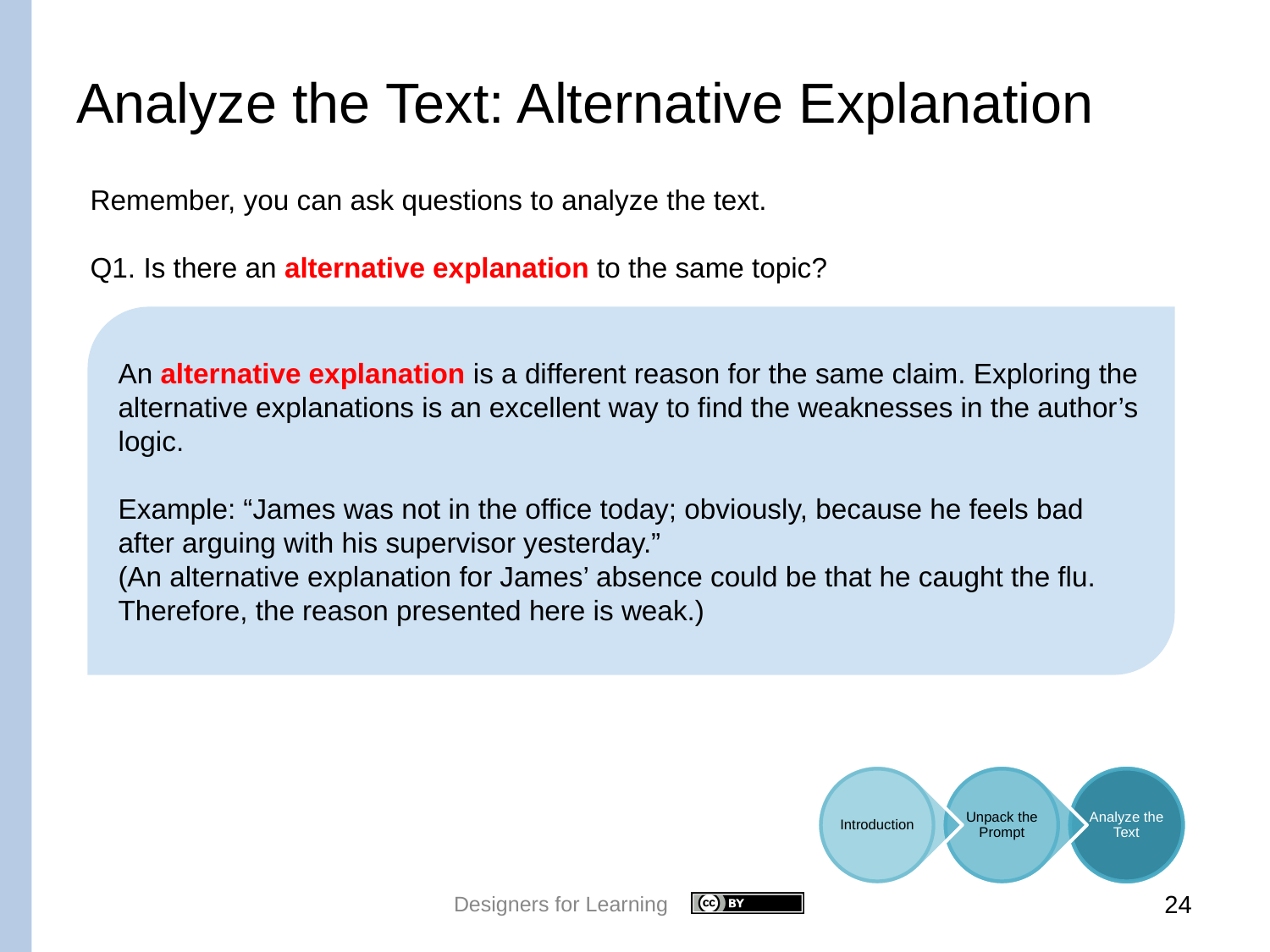

# Analyze the Text: Alternative Explanation
Remember, you can ask questions to analyze the text.

Q1. Is there an alternative explanation to the same topic?

An alternative explanation is a different reason for the same claim. Exploring the alternative explanations is an excellent way to find the weaknesses in the author’s logic.

Example: “James was not in the office today; obviously, because he feels bad after arguing with his supervisor yesterday.”
(An alternative explanation for James’ absence could be that he caught the flu. Therefore, the reason presented here is weak.)
Analyze the Text
Unpack the Prompt
Introduction
Designers for Learning

24